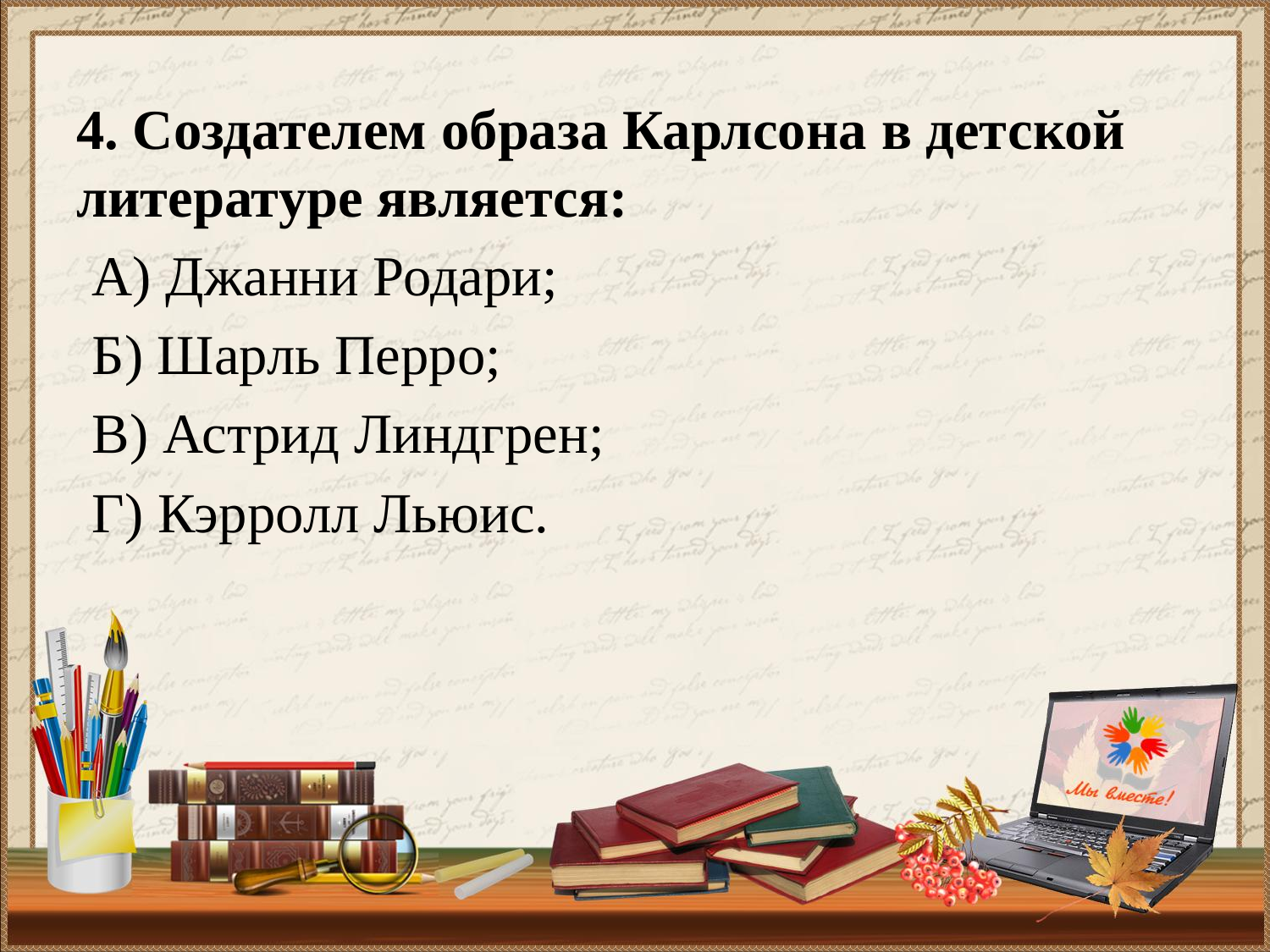

#
4. Создателем образа Карлсона в детской литературе является:
А) Джанни Родари;
Б) Шарль Перро;
В) Астрид Линдгрен;
Г) Кэрролл Льюис.